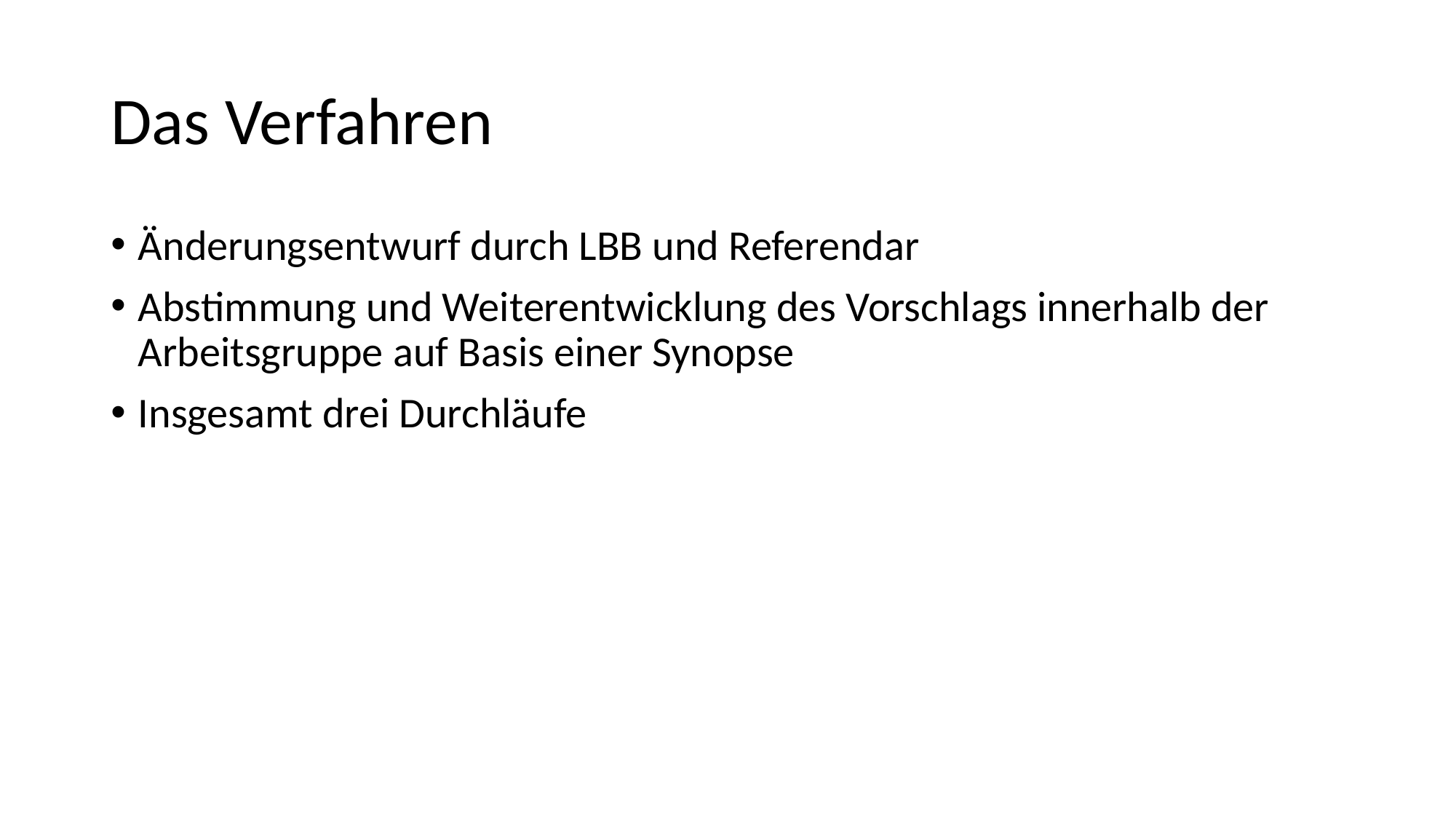

# Das Verfahren
Änderungsentwurf durch LBB und Referendar
Abstimmung und Weiterentwicklung des Vorschlags innerhalb der Arbeitsgruppe auf Basis einer Synopse
Insgesamt drei Durchläufe